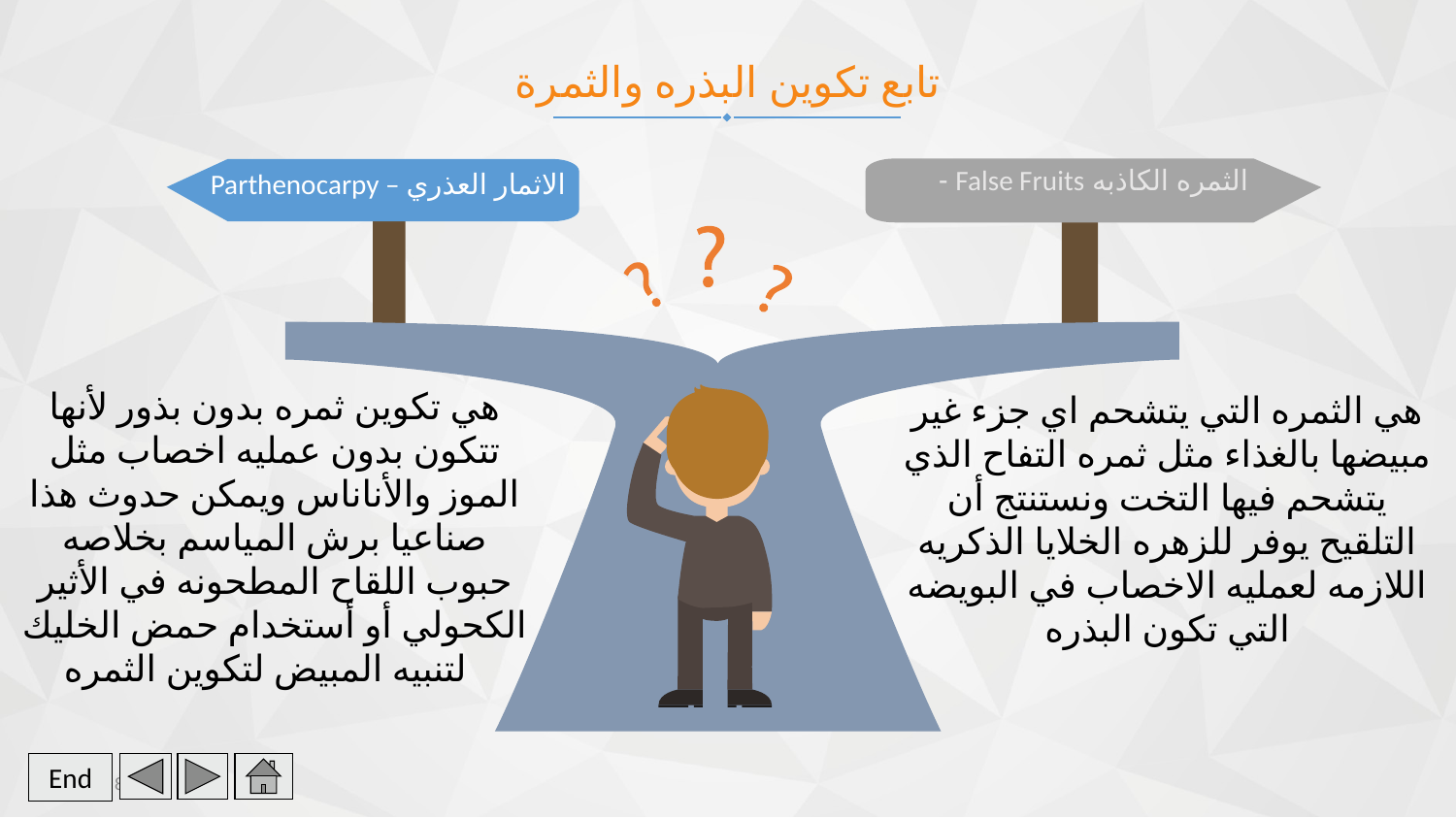

# تابع تكوين البذره والثمرة
الثمره الكاذبه False Fruits -

Parthenocarpy – الاثمار العذري

هي تكوين ثمره بدون بذور لأنها تتكون بدون عمليه اخصاب مثل الموز والأناناس ويمكن حدوث هذا صناعيا برش المياسم بخلاصه حبوب اللقاح المطحونه في الأثير الكحولي أو أستخدام حمض الخليك لتنبيه المبيض لتكوين الثمره
هي الثمره التي يتشحم اي جزء غير مبيضها بالغذاء مثل ثمره التفاح الذي يتشحم فيها التخت ونستنتج أن التلقيح يوفر للزهره الخلايا الذكريه اللازمه لعمليه الاخصاب في البويضه التي تكون البذره

End

8